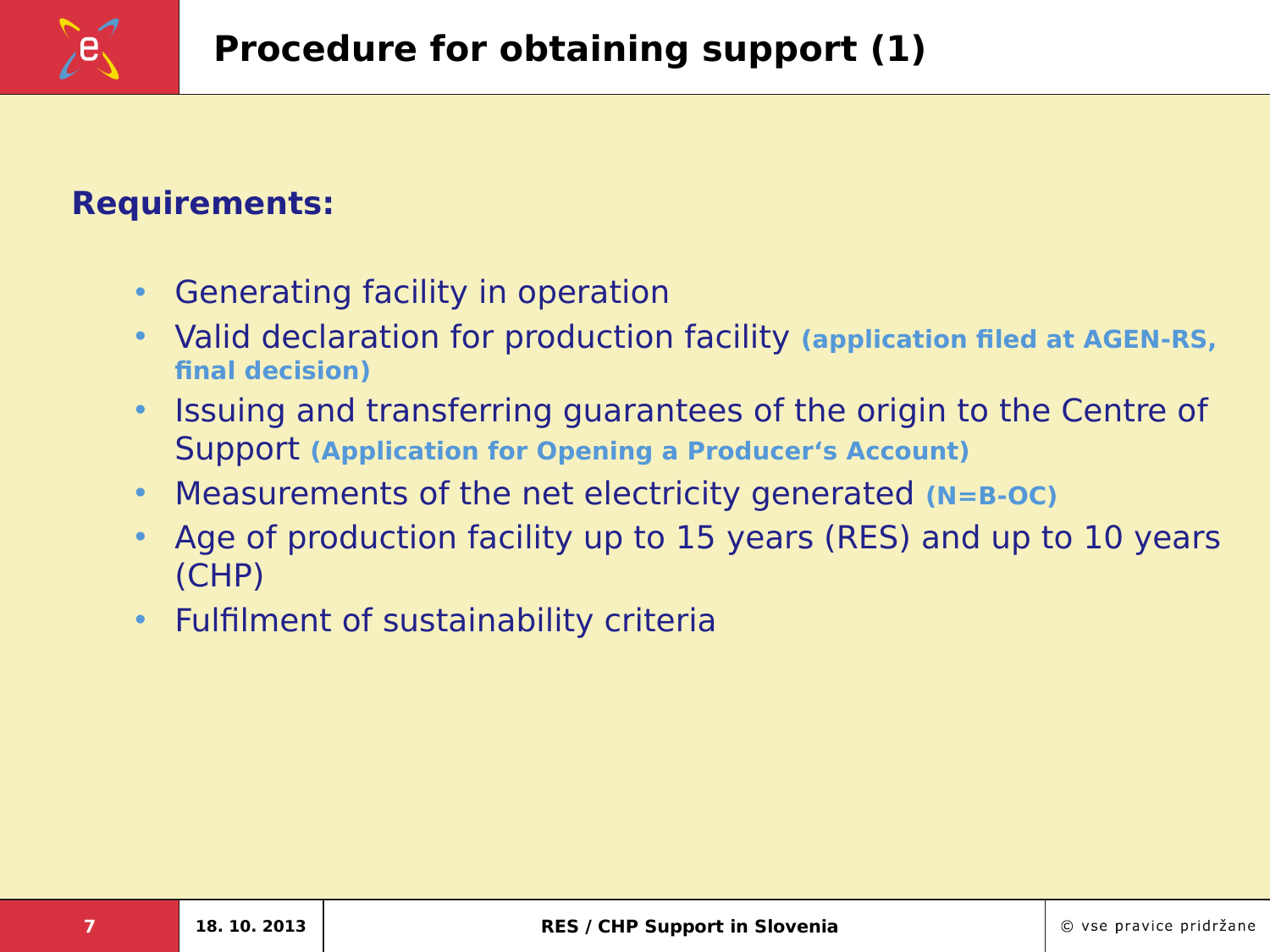

# Procedure for obtaining support (1)

Requirements:

Generating facility in operation
Valid declaration for production facility (application filed at AGEN-RS, final decision)
Issuing and transferring guarantees of the origin to the Centre of Support (Application for Opening a Producer‘s Account)
Measurements of the net electricity generated (N=B-OC)
Age of production facility up to 15 years (RES) and up to 10 years (CHP)
Fulfilment of sustainability criteria

7
18. 10. 2013
RES / CHP Support in Slovenia